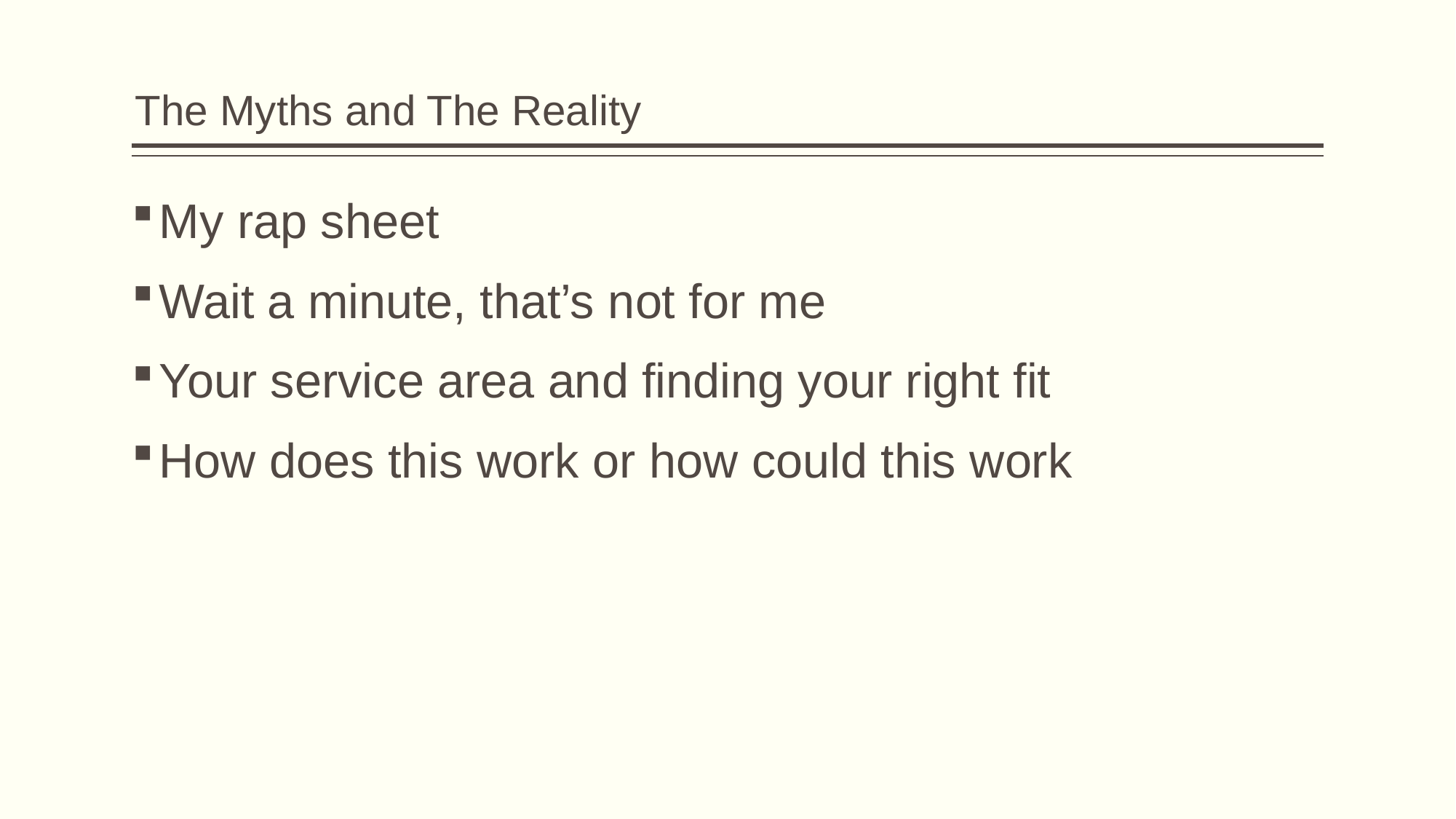

# The Myths and The Reality
My rap sheet
Wait a minute, that’s not for me
Your service area and finding your right fit
How does this work or how could this work